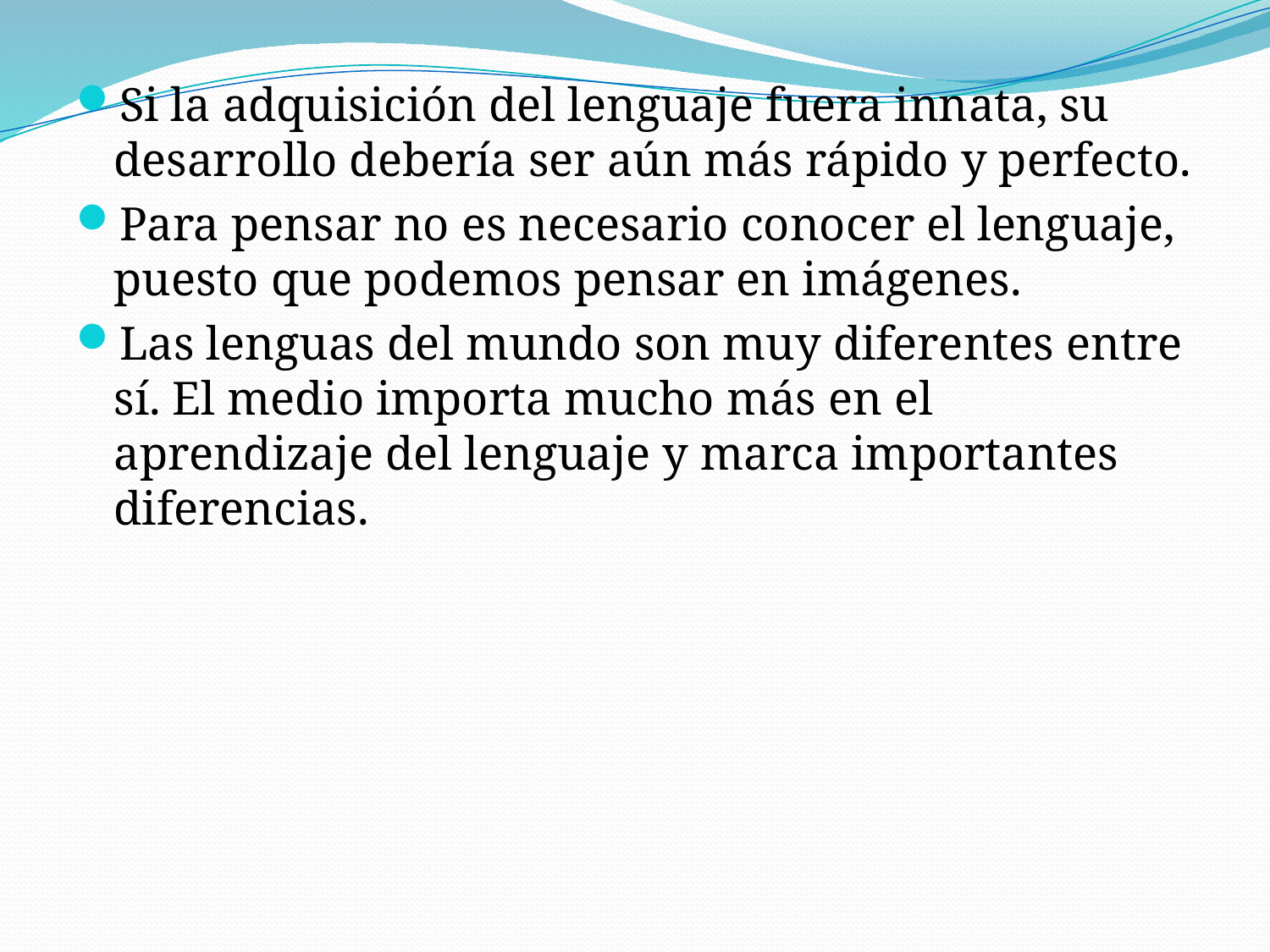

Si la adquisición del lenguaje fuera innata, su desarrollo debería ser aún más rápido y perfecto.
Para pensar no es necesario conocer el lenguaje, puesto que podemos pensar en imágenes.
Las lenguas del mundo son muy diferentes entre sí. El medio importa mucho más en el aprendizaje del lenguaje y marca importantes diferencias.